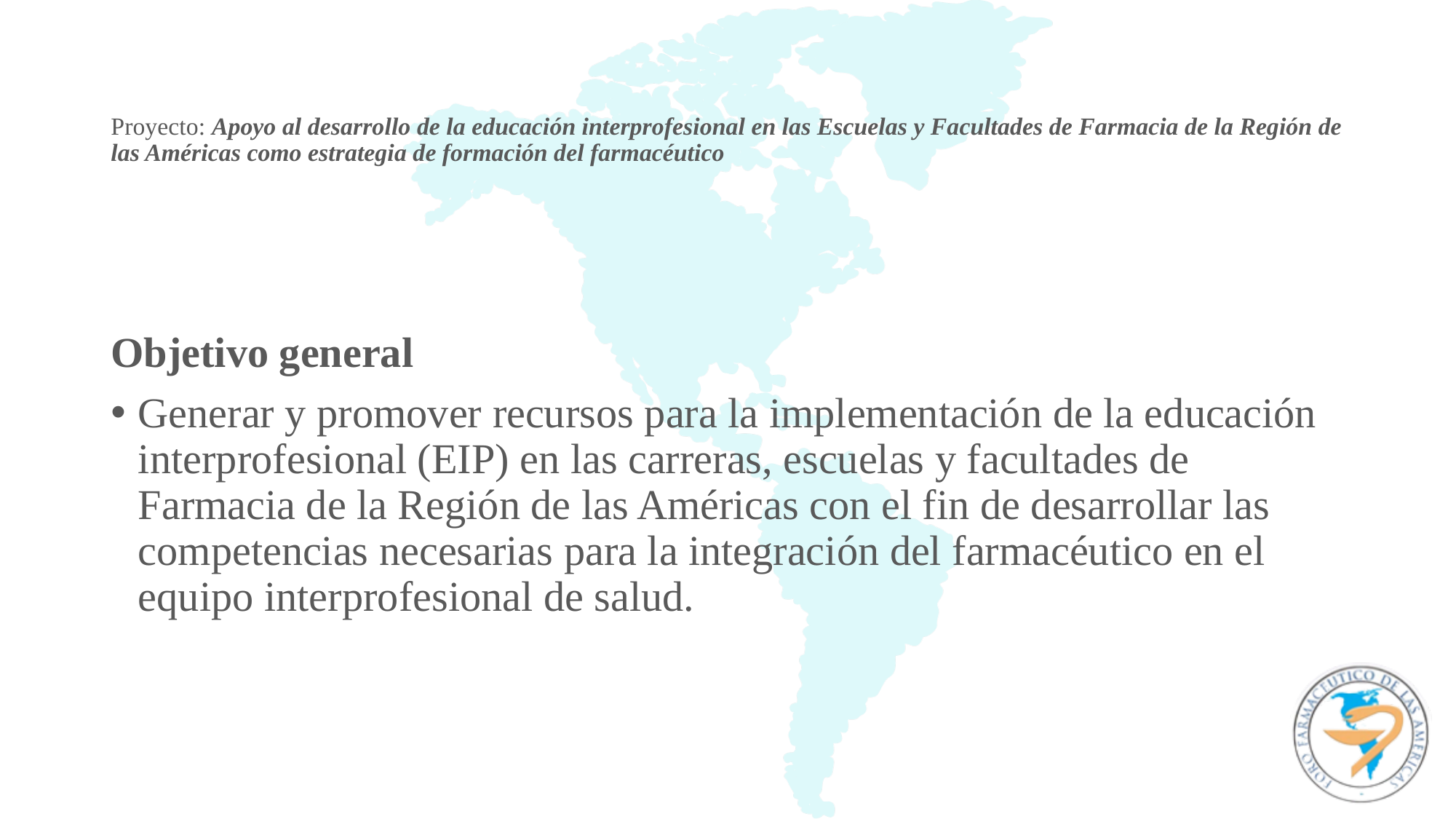

# Proyecto: Apoyo al desarrollo de la educación interprofesional en las Escuelas y Facultades de Farmacia de la Región de las Américas como estrategia de formación del farmacéutico
Objetivo general
Generar y promover recursos para la implementación de la educación interprofesional (EIP) en las carreras, escuelas y facultades de Farmacia de la Región de las Américas con el fin de desarrollar las competencias necesarias para la integración del farmacéutico en el equipo interprofesional de salud.